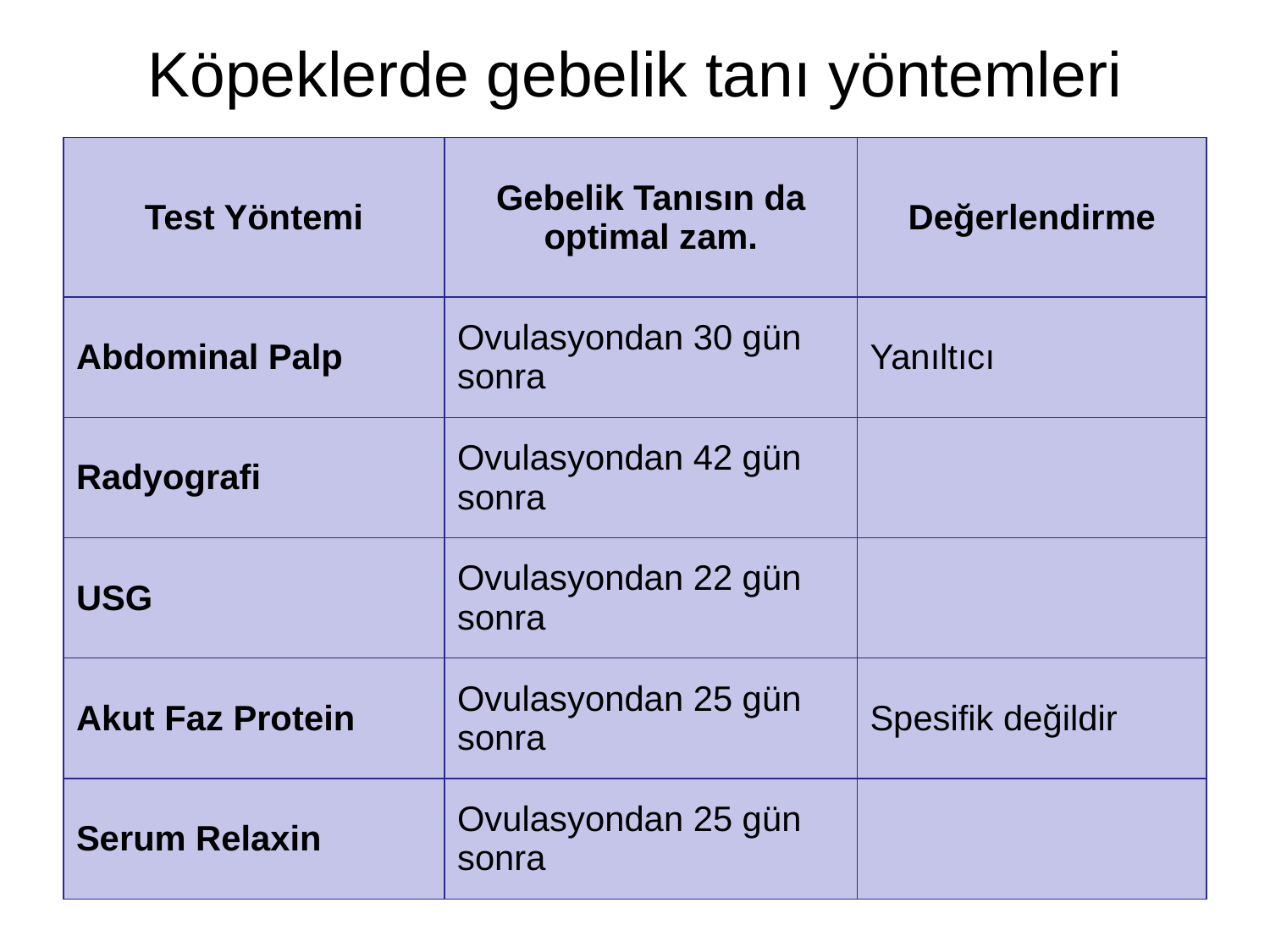

# Köpeklerde gebelik tanı yöntemleri
| Test Yöntemi | Gebelik Tanısın da optimal zam. | Değerlendirme |
| --- | --- | --- |
| Abdominal Palp | Ovulasyondan 30 gün sonra | Yanıltıcı |
| Radyografi | Ovulasyondan 42 gün sonra |  |
| USG | Ovulasyondan 22 gün sonra |  |
| Akut Faz Protein | Ovulasyondan 25 gün sonra | Spesifik değildir |
| Serum Relaxin | Ovulasyondan 25 gün sonra |  |